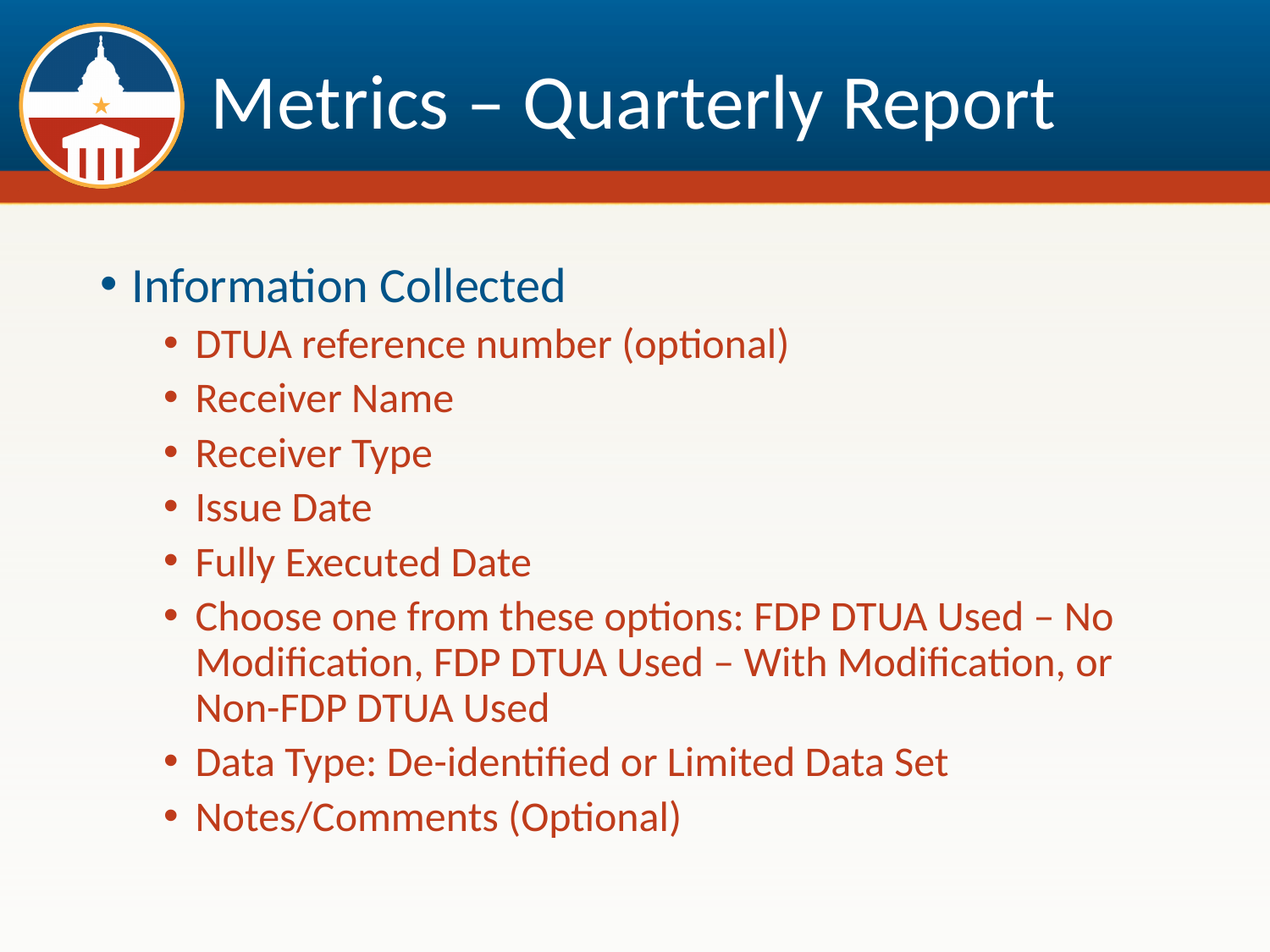

# Metrics – Quarterly Report
Information Collected
DTUA reference number (optional)
Receiver Name
Receiver Type
Issue Date
Fully Executed Date
Choose one from these options: FDP DTUA Used – No Modification, FDP DTUA Used – With Modification, or Non-FDP DTUA Used
Data Type: De-identified or Limited Data Set
Notes/Comments (Optional)